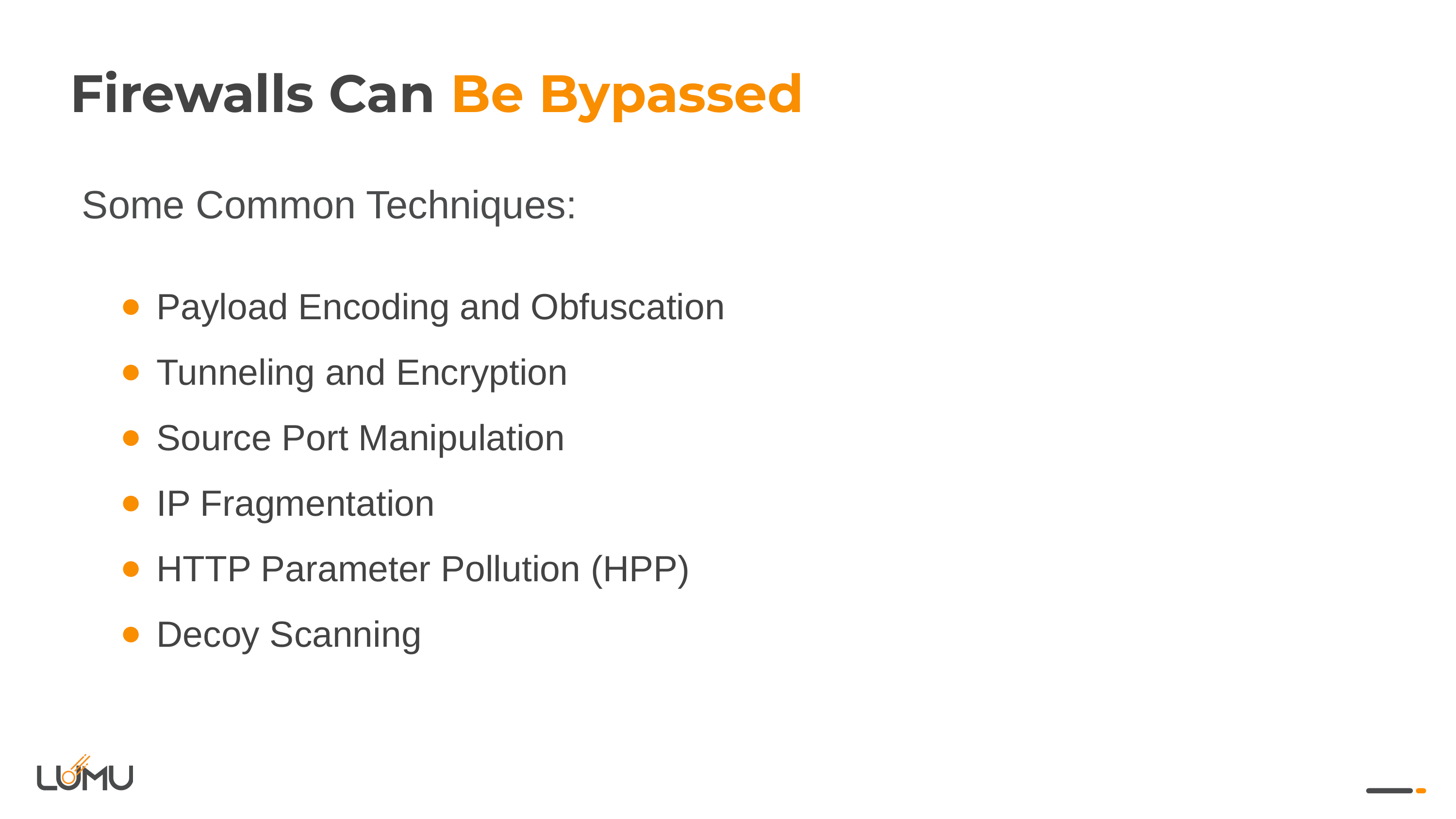

Firewalls Can Be Bypassed
Some Common Techniques:
Payload Encoding and Obfuscation
Tunneling and Encryption
Source Port Manipulation
IP Fragmentation
HTTP Parameter Pollution (HPP)
Decoy Scanning